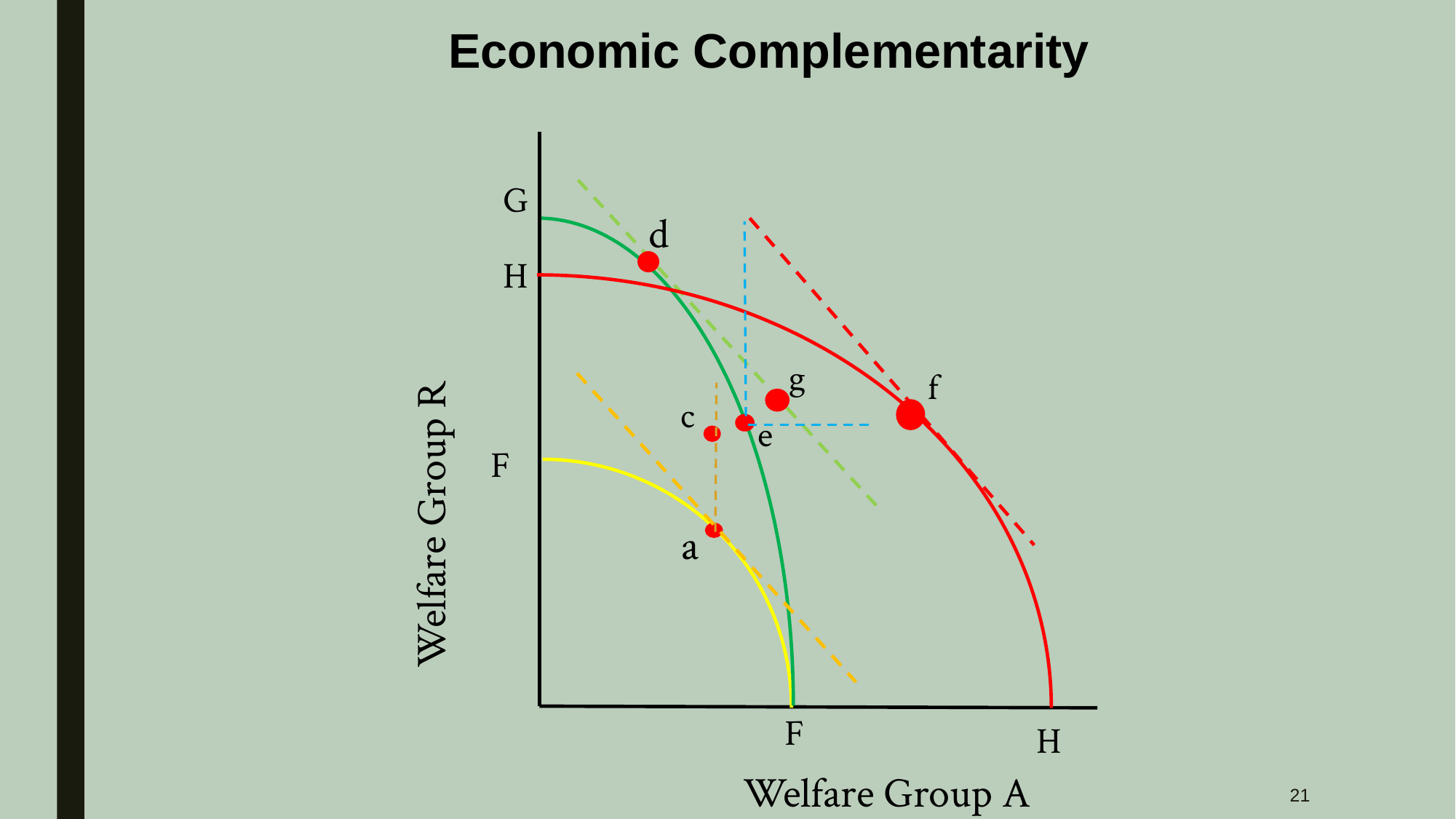

Economic Complementarity
G
d

H

g
Welfare Group R
f
c

e

F

a

F
H

Welfare Group A
21